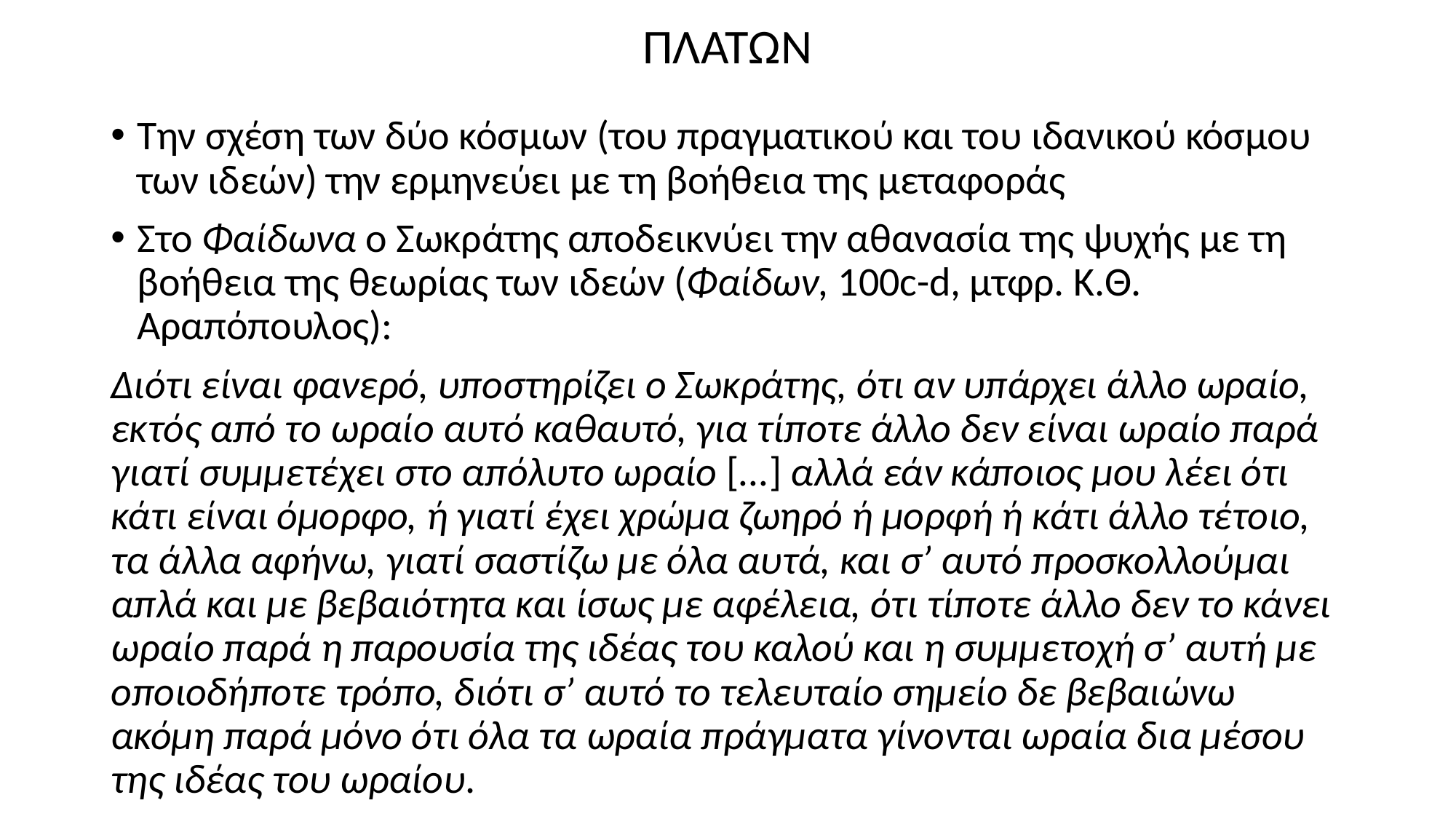

# ΠΛΑΤΩΝ
Την σχέση των δύο κόσμων (του πραγματικού και του ιδανικού κόσμου των ιδεών) την ερμηνεύει με τη βοήθεια της μεταφοράς
Στο Φαίδωνα ο Σωκράτης αποδεικνύει την αθανασία της ψυχής με τη βοήθεια της θεωρίας των ιδεών (Φαίδων, 100c-d, μτφρ. K.Θ. Aραπόπουλος):
Διότι είναι φανερό, υποστηρίζει ο Σωκράτης, ότι αν υπάρχει άλλο ωραίο, εκτός από το ωραίο αυτό καθαυτό, για τίποτε άλλο δεν είναι ωραίο παρά γιατί συμμετέχει στο απόλυτο ωραίο [...] αλλά εάν κάποιος μου λέει ότι κάτι είναι όμορφο, ή γιατί έχει χρώμα ζωηρό ή μορφή ή κάτι άλλο τέτοιο, τα άλλα αφήνω, γιατί σαστίζω με όλα αυτά, και σ’ αυτό προσκολλούμαι απλά και με βεβαιότητα και ίσως με αφέλεια, ότι τίποτε άλλο δεν το κάνει ωραίο παρά η παρουσία της ιδέας του καλού και η συμμετοχή σ’ αυτή με οποιοδήποτε τρόπο, διότι σ’ αυτό το τελευταίο σημείο δε βεβαιώνω ακόμη παρά μόνο ότι όλα τα ωραία πράγματα γίνονται ωραία δια μέσου της ιδέας του ωραίου.